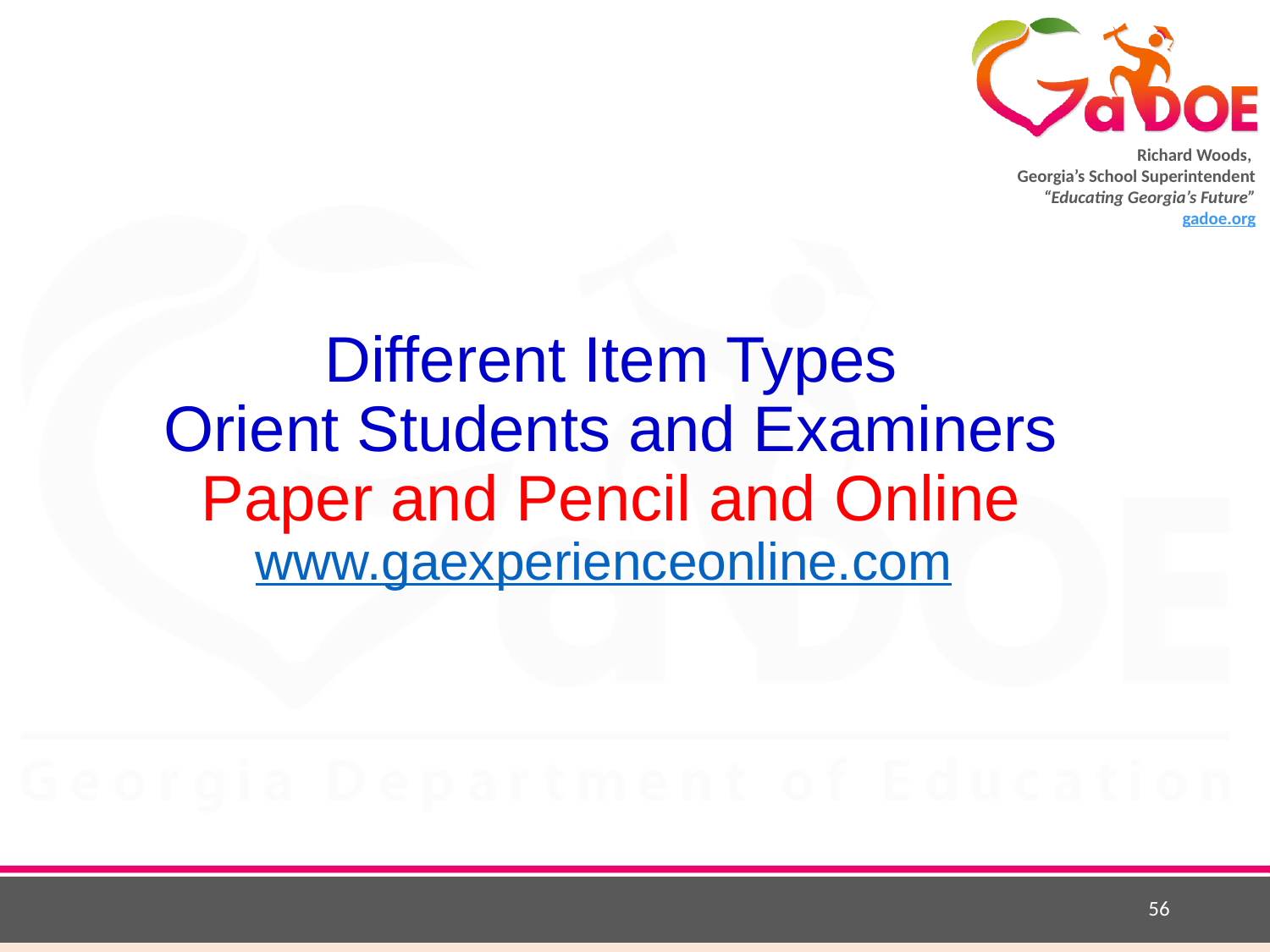

# Different Item Types Orient Students and Examiners Paper and Pencil and Online www.gaexperienceonline.com
56